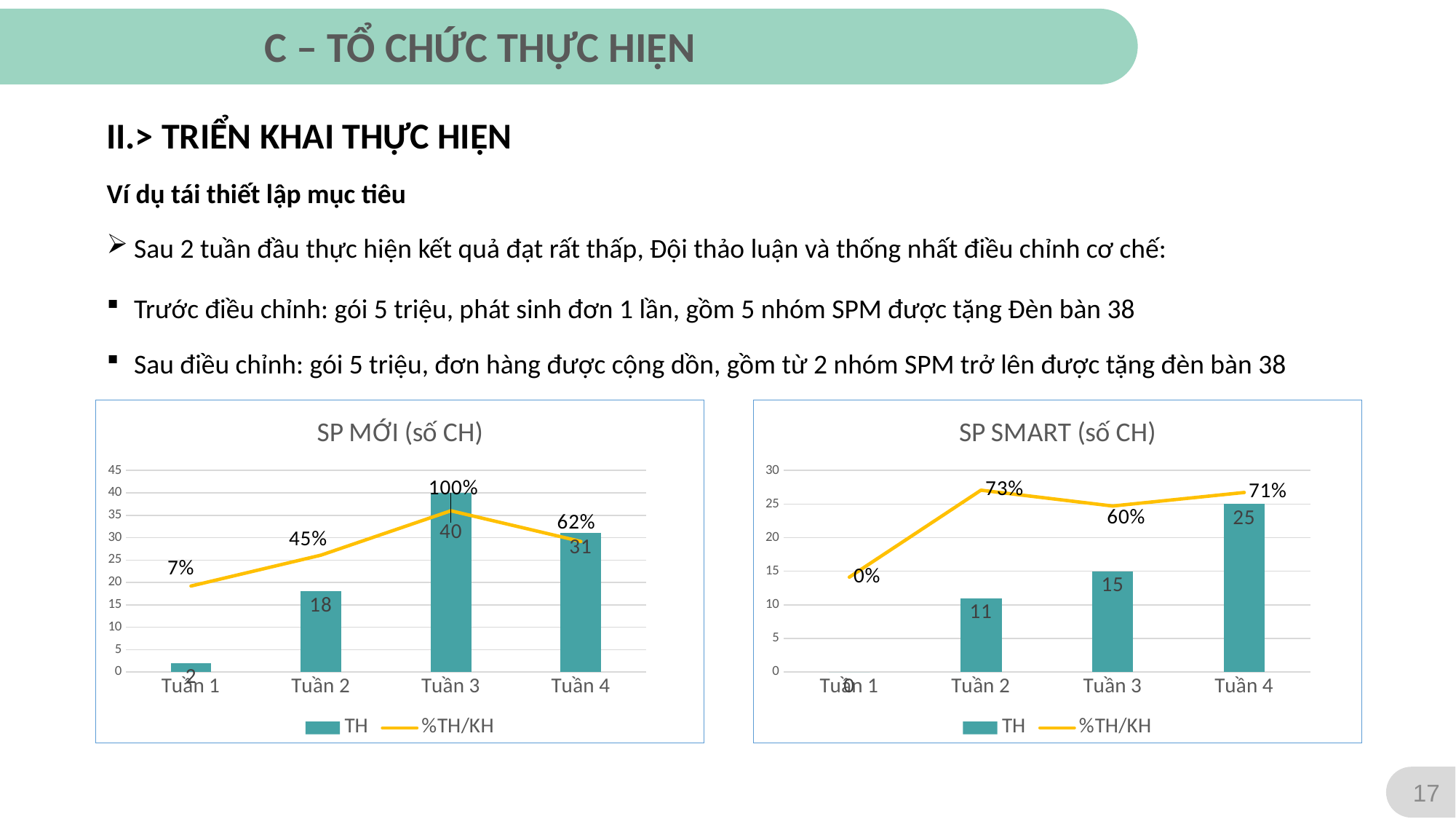

C – TỔ CHỨC THỰC HIỆN
II.> TRIỂN KHAI THỰC HIỆN
# Ví dụ tái thiết lập mục tiêu
Sau 2 tuần đầu thực hiện kết quả đạt rất thấp, Đội thảo luận và thống nhất điều chỉnh cơ chế:
Trước điều chỉnh: gói 5 triệu, phát sinh đơn 1 lần, gồm 5 nhóm SPM được tặng Đèn bàn 38

Sau điều chỉnh: gói 5 triệu, đơn hàng được cộng dồn, gồm từ 2 nhóm SPM trở lên được tặng đèn bàn 38

### Chart: SP MỚI (số CH)

| Category | TH | %TH/KH |
|---|---|---|
| Tuần 1 | 2.0 | 0.06666666666666667 |
| Tuần 2 | 18.0 | 0.45 |
| Tuần 3 | 40.0 | 1.0 |
| Tuần 4 | 31.0 | 0.62 |

### Chart: SP SMART (số CH)

| Category | TH | %TH/KH |
|---|---|---|
| Tuần 1 | 0.0 | 0.0 |
| Tuần 2 | 11.0 | 0.7333333333333333 |
| Tuần 3 | 15.0 | 0.6 |
| Tuần 4 | 25.0 | 0.7142857142857143 |
17